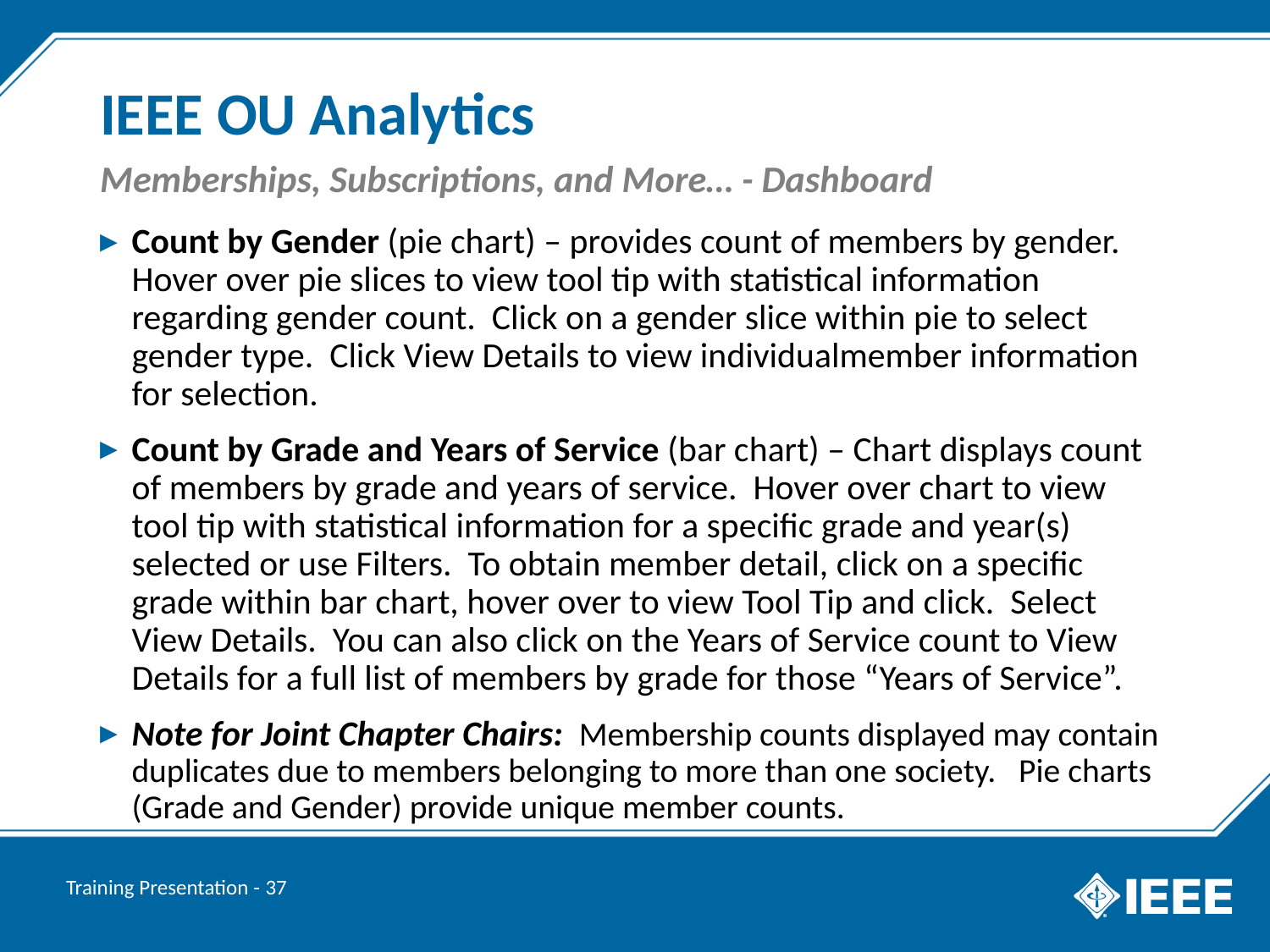

# IEEE OU Analytics
Memberships, Subscriptions, and More… - Dashboard
Count by Gender (pie chart) – provides count of members by gender.   Hover over pie slices to view tool tip with statistical information regarding gender count.  Click on a gender slice within pie to select gender type.  Click View Details to view individualmember information for selection.
Count by Grade and Years of Service (bar chart) – Chart displays count of members by grade and years of service.  Hover over chart to view tool tip with statistical information for a specific grade and year(s) selected or use Filters.  To obtain member detail, click on a specific grade within bar chart, hover over to view Tool Tip and click.  Select View Details.  You can also click on the Years of Service count to View Details for a full list of members by grade for those “Years of Service”.
Note for Joint Chapter Chairs:  Membership counts displayed may contain duplicates due to members belonging to more than one society.   Pie charts (Grade and Gender) provide unique member counts.

Training Presentation - 37